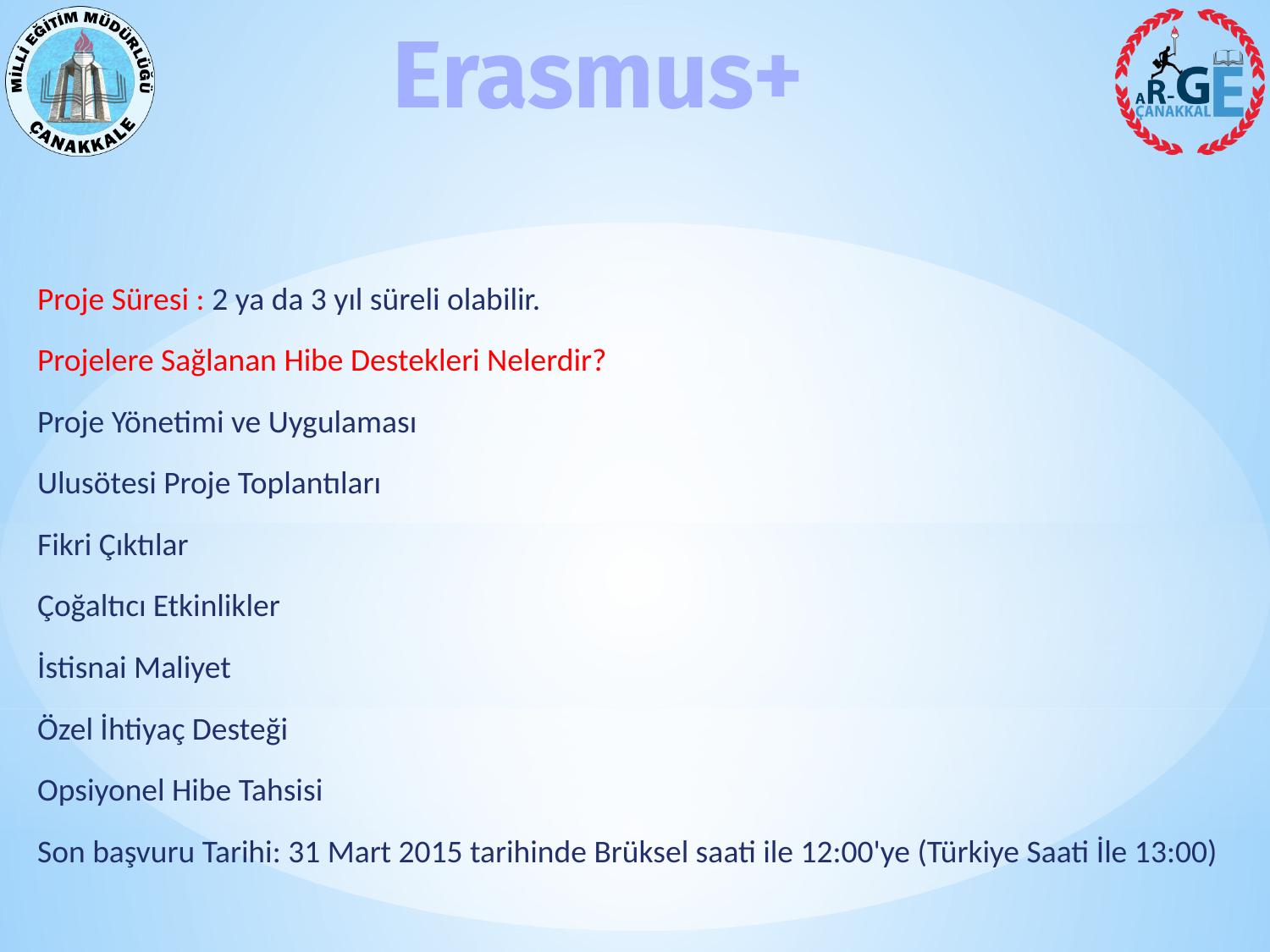

Proje Süresi : 2 ya da 3 yıl süreli olabilir.
Projelere Sağlanan Hibe Destekleri Nelerdir?
Proje Yönetimi ve Uygulaması
Ulusötesi Proje Toplantıları
Fikri Çıktılar
Çoğaltıcı Etkinlikler
İstisnai Maliyet
Özel İhtiyaç Desteği
Opsiyonel Hibe Tahsisi
Son başvuru Tarihi: 31 Mart 2015 tarihinde Brüksel saati ile 12:00'ye (Türkiye Saati İle 13:00)